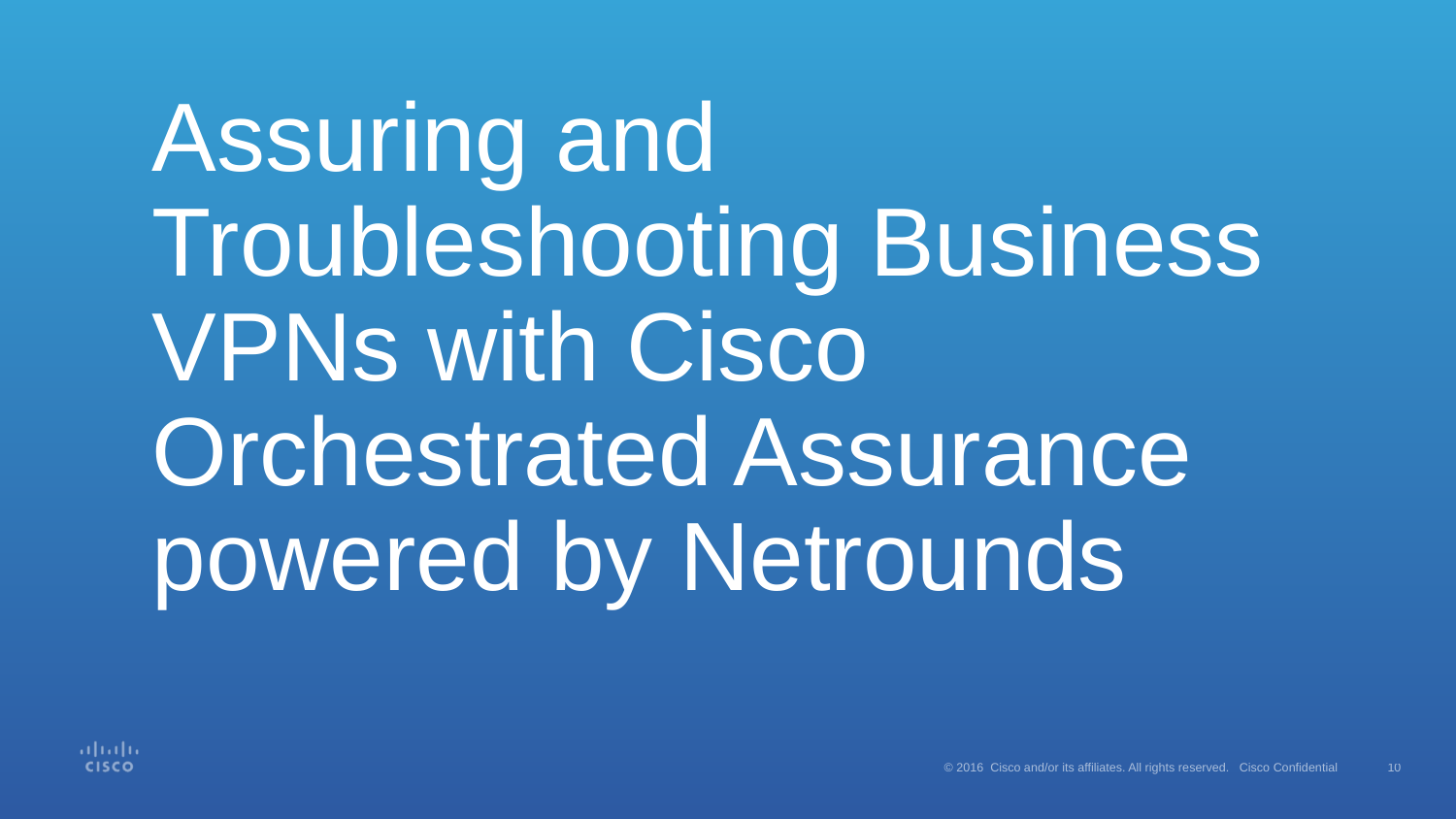

# Assuring and Troubleshooting Business VPNs with Cisco Orchestrated Assurance powered by Netrounds